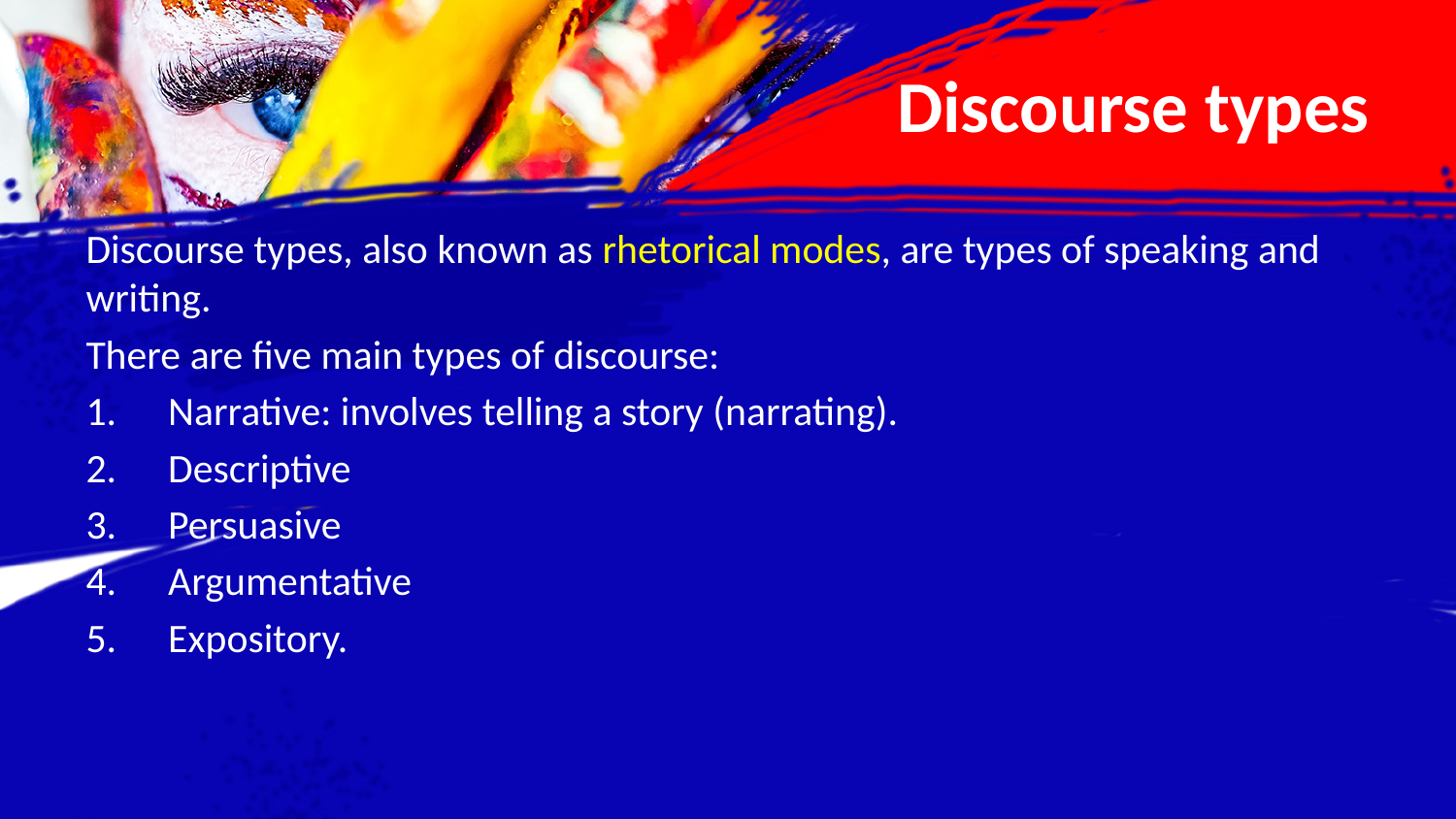

# Discourse types
Discourse types, also known as rhetorical modes, are types of speaking and writing.
There are five main types of discourse:
Narrative: involves telling a story (narrating).
Descriptive
Persuasive
Argumentative
Expository.